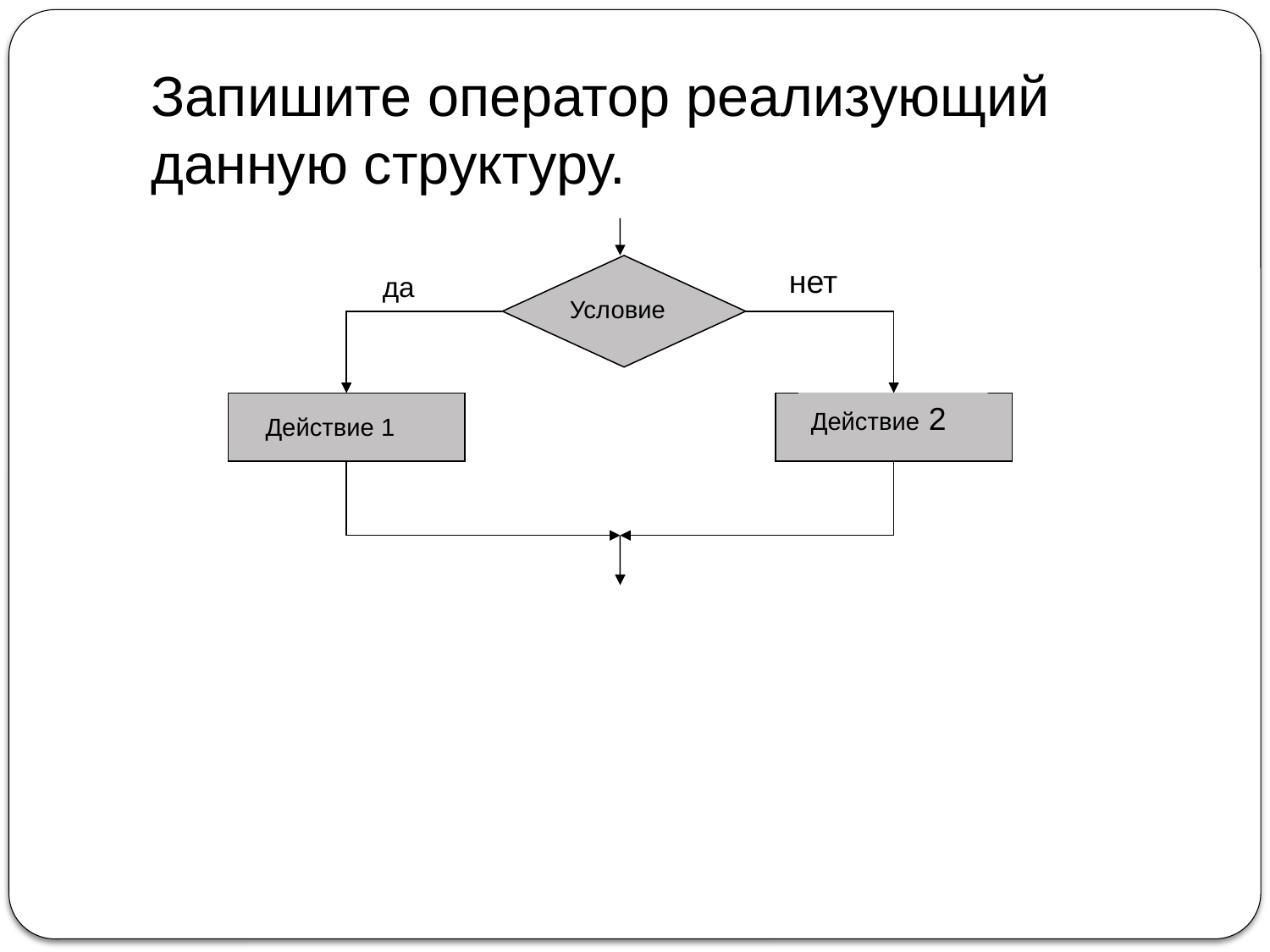

# Запишите оператор реализующий данную структуру.

нет
да
Условие
Действие 2

Действие 1